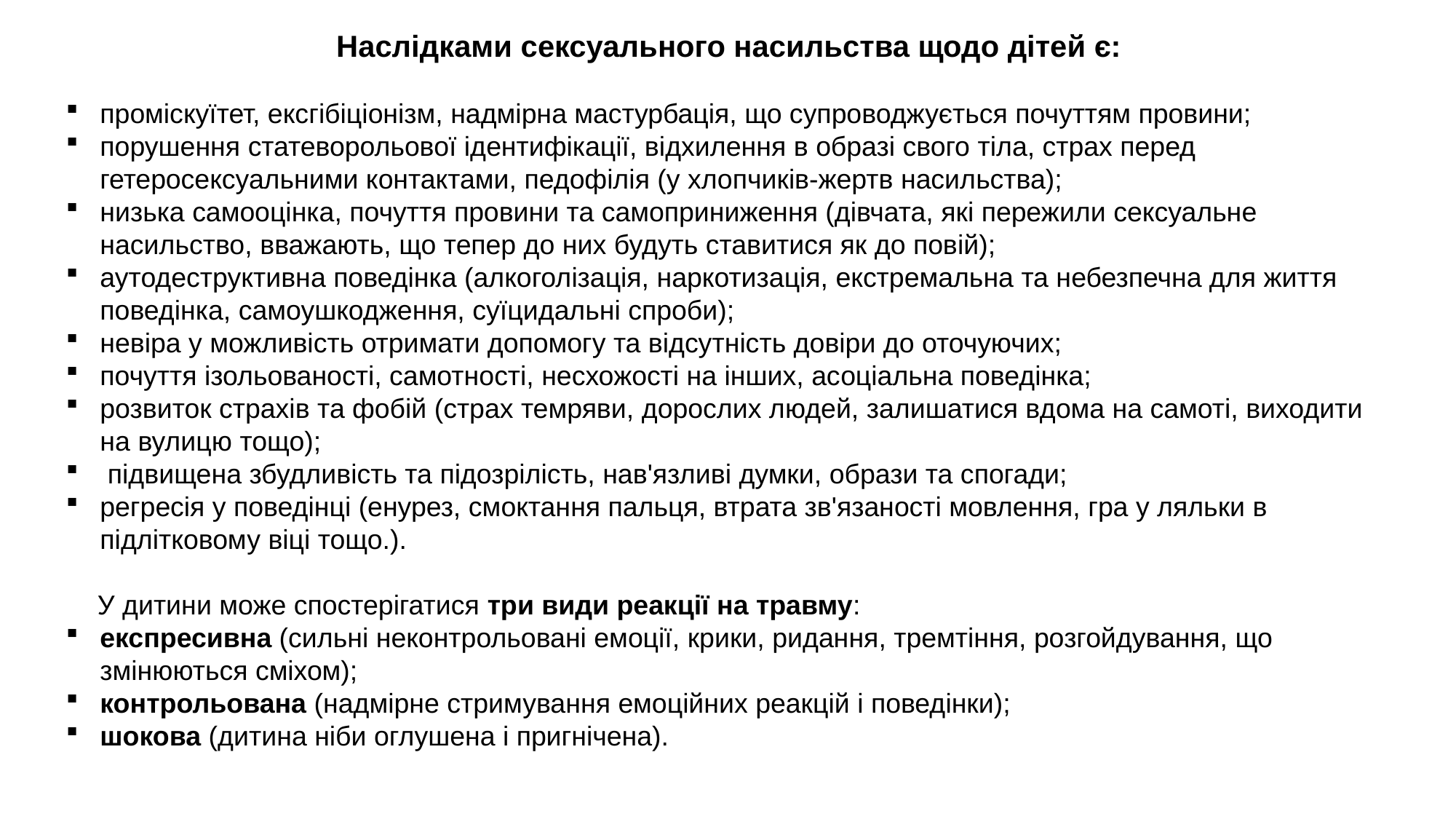

Наслідками сексуального насильства щодо дітей є:

проміскуїтет, ексгібіціонізм, надмірна мастурбація, що супроводжується почуттям провини;
порушення статеворольової ідентифікації, відхилення в образі свого тіла, страх перед гетеросексуальними контактами, педофілія (у хлопчиків-жертв насильства);
низька самооцінка, почуття провини та самоприниження (дівчата, які пережили сексуальне насильство, вважають, що тепер до них будуть ставитися як до повій);
аутодеструктивна поведінка (алкоголізація, наркотизація, екстремальна та небезпечна для життя поведінка, самоушкодження, суїцидальні спроби);
невіра у можливість отримати допомогу та відсутність довіри до оточуючих;
почуття ізольованості, самотності, несхожості на інших, асоціальна поведінка;
розвиток страхів та фобій (страх темряви, дорослих людей, залишатися вдома на самоті, виходити на вулицю тощо);
 підвищена збудливість та підозрілість, нав'язливі думки, образи та спогади;
регресія у поведінці (енурез, смоктання пальця, втрата зв'язаності мовлення, гра у ляльки в підлітковому віці тощо.).

У дитини може спостерігатися три види реакції на травму:
експресивна (сильні неконтрольовані емоції, крики, ридання, тремтіння, розгойдування, що змінюються сміхом);
контрольована (надмірне стримування емоційних реакцій і поведінки);
шокова (дитина ніби оглушена і пригнічена).